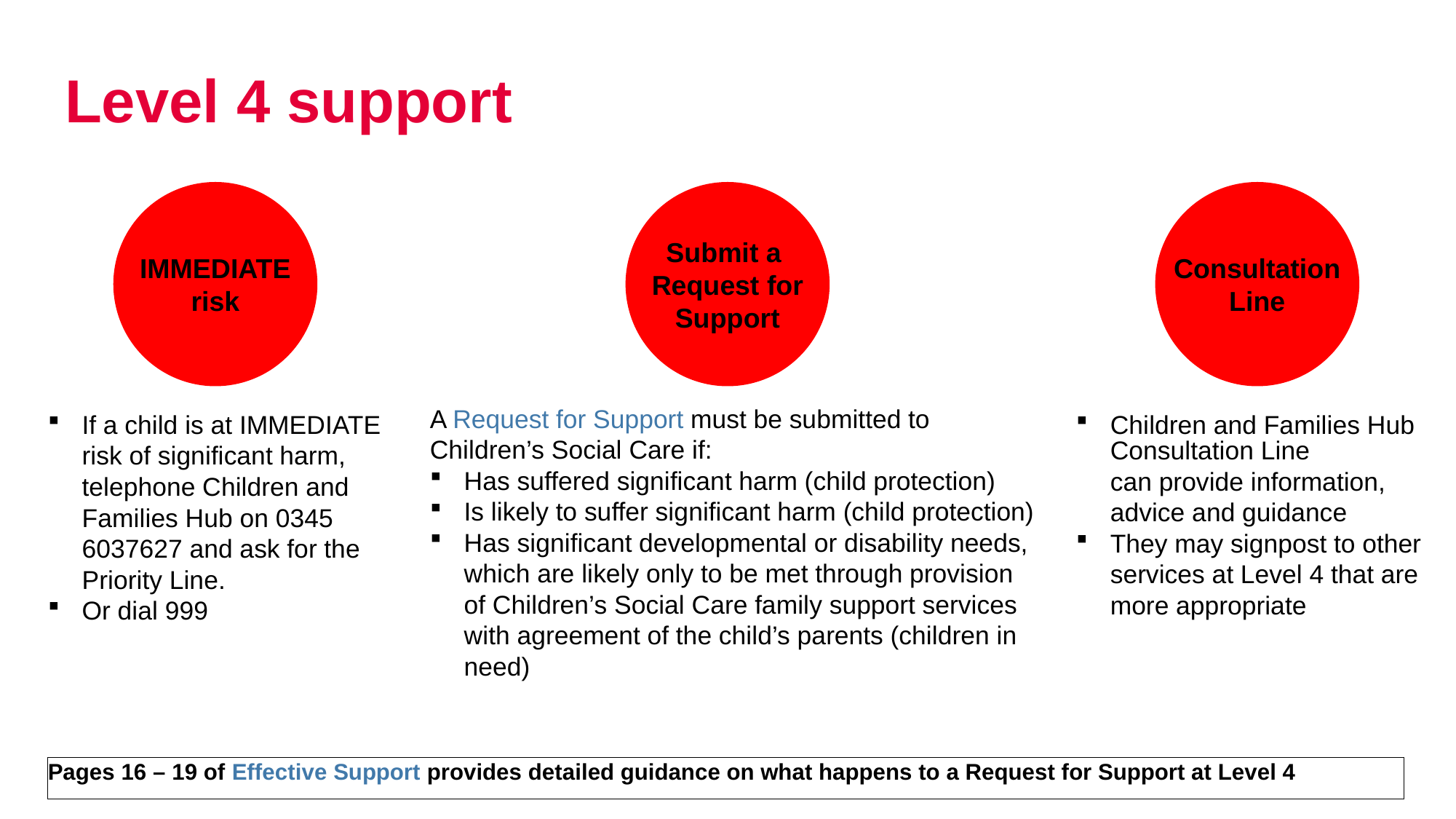

# Level 4 support
IMMEDIATE
risk
Submit a
Request for
Support
Consultation
Line
A Request for Support must be submitted to Children’s Social Care if:
Has suffered significant harm (child protection)
Is likely to suffer significant harm (child protection)
Has significant developmental or disability needs, which are likely only to be met through provision of Children’s Social Care family support services with agreement of the child’s parents (children in need)
If a child is at IMMEDIATE risk of significant harm, telephone Children and Families Hub on 0345 6037627 and ask for the Priority Line.
Or dial 999
Children and Families Hub Consultation Line can provide information, advice and guidance
They may signpost to other services at Level 4 that are more appropriate

Pages 16 – 19 of Effective Support provides detailed guidance on what happens to a Request for Support at Level 4